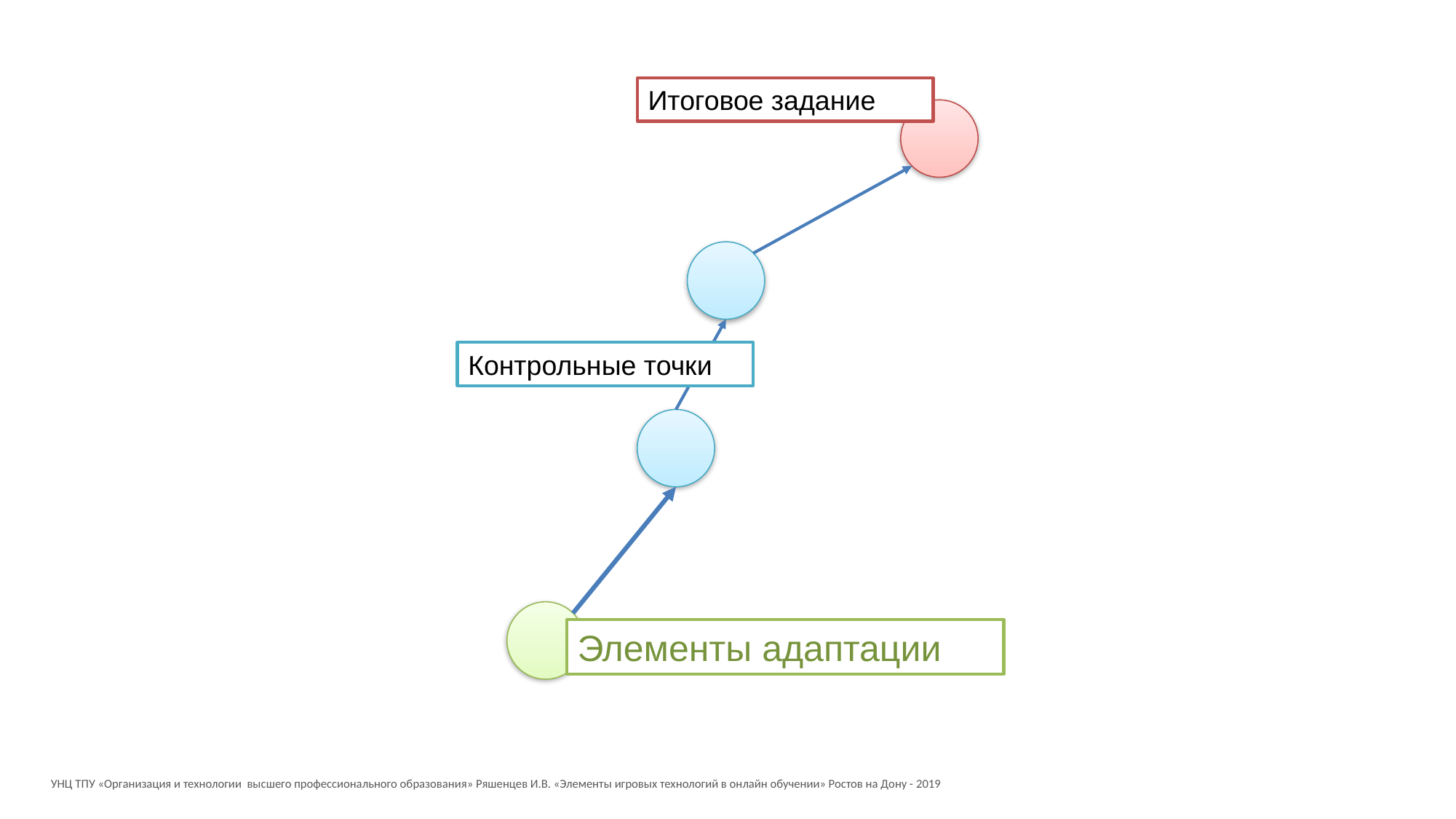

Итоговое задание

Контрольные точки

Элементы адаптации
УНЦ ТПУ «Организация и технологии  высшего профессионального образования» Ряшенцев И.В. «Элементы игровых технологий в онлайн обучении» Ростов на Дону - 2019